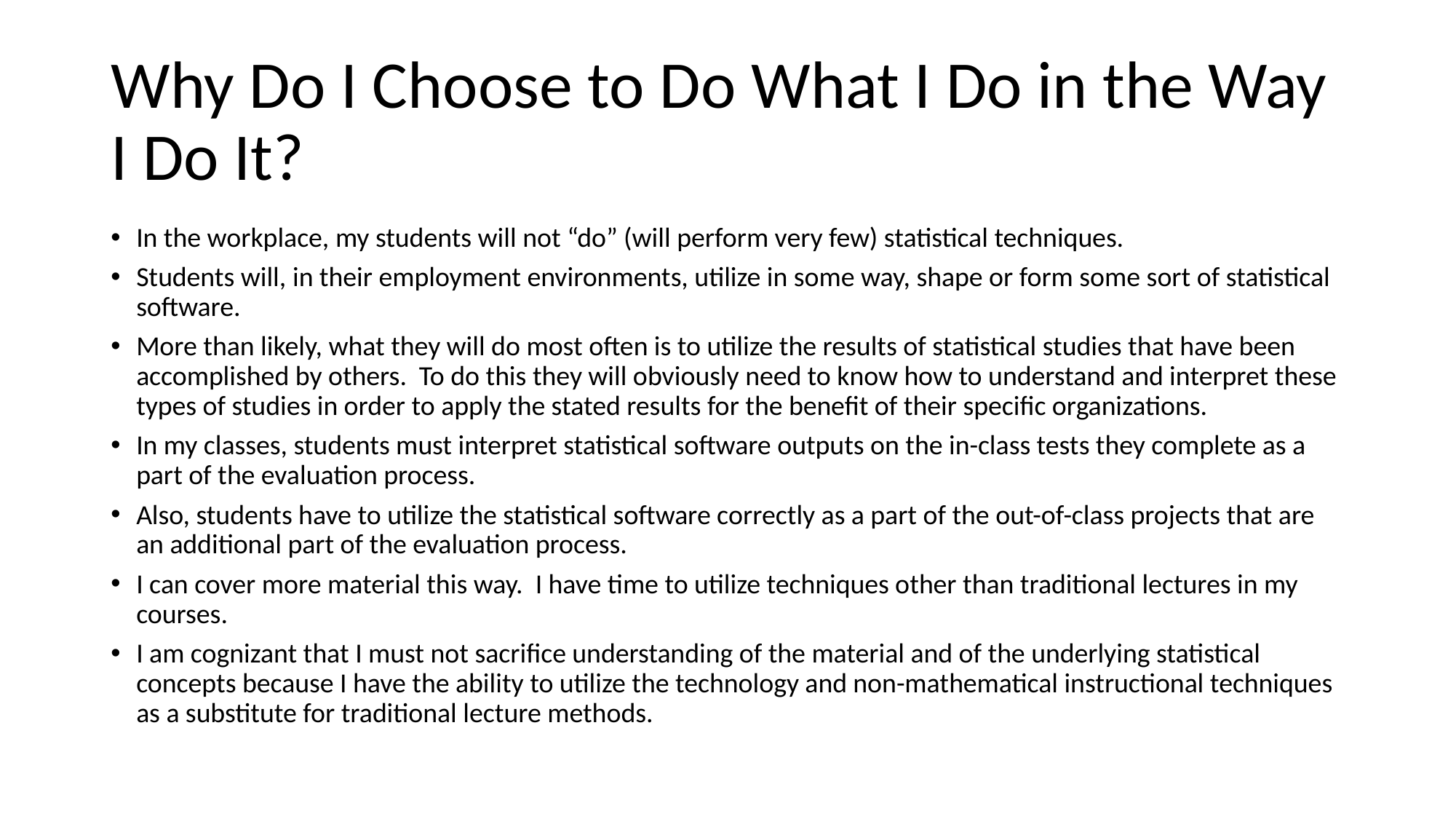

# Why Do I Choose to Do What I Do in the Way I Do It?
In the workplace, my students will not “do” (will perform very few) statistical techniques.
Students will, in their employment environments, utilize in some way, shape or form some sort of statistical software.
More than likely, what they will do most often is to utilize the results of statistical studies that have been accomplished by others.  To do this they will obviously need to know how to understand and interpret these types of studies in order to apply the stated results for the benefit of their specific organizations.
In my classes, students must interpret statistical software outputs on the in-class tests they complete as a part of the evaluation process.
Also, students have to utilize the statistical software correctly as a part of the out-of-class projects that are an additional part of the evaluation process.
I can cover more material this way.  I have time to utilize techniques other than traditional lectures in my courses.
I am cognizant that I must not sacrifice understanding of the material and of the underlying statistical concepts because I have the ability to utilize the technology and non-mathematical instructional techniques as a substitute for traditional lecture methods.